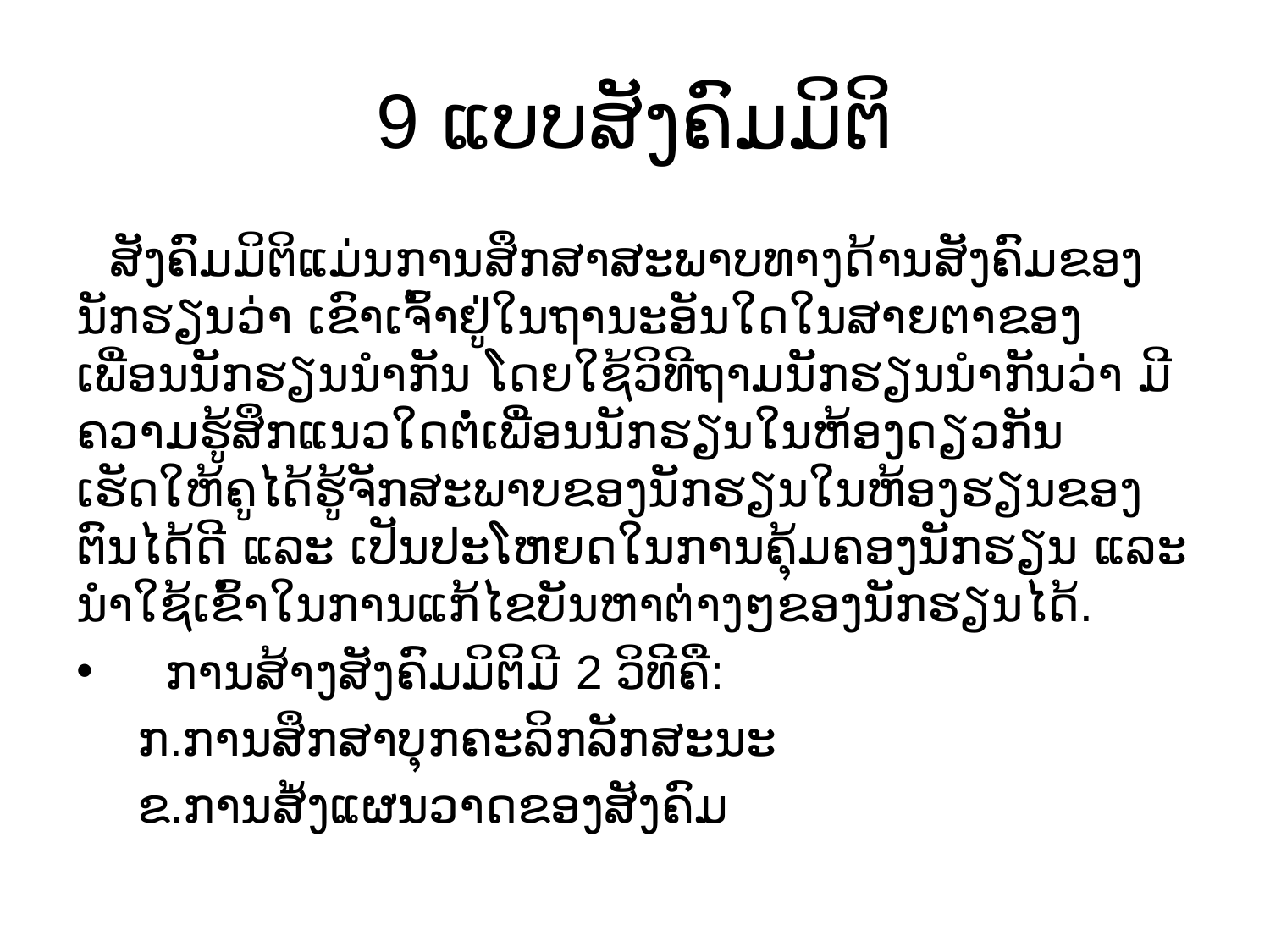

# 9 ແບບສັງຄົມມິຕິ
  ສັງຄົມມິຕິແມ່ນການສຶກສາສະພາບທາງດ້ານສັງຄົມຂອງນັກຮຽນວ່າ ເຂົາເຈົ້າຢູ່ໃນຖານະອັນໃດໃນສາຍຕາຂອງເພື່ອນນັກຮຽນນຳກັນ ໂດຍໃຊ້ວິທີຖາມນັກຮຽນນຳກັນວ່າ ມີຄວາມຮູ້ສຶກແນວໃດຕໍ່ເພື່ອນນັກຮຽນໃນຫ້ອງດຽວກັນ ເຮັດໃຫ້ຄູໄດ້ຮູ້ຈັກສະພາບຂອງນັກຮຽນໃນຫ້ອງຮຽນຂອງຕົນໄດ້ດີ ແລະ ເປັນປະໂຫຍດໃນການຄຸ້ມຄອງນັກຮຽນ ແລະ ນຳໃຊ້ເຂົ້າໃນການແກ້ໄຂບັນຫາຕ່າງໆຂອງນັກຮຽນໄດ້.
   ການສ້າງສັງຄົມມິຕິມີ 2 ວິທີຄື:
    ກ.ການສຶກສາບຸກຄະລິກລັກສະນະ
    ຂ.ການສ້່ງແຜນວາດຂອງສັງຄົມ